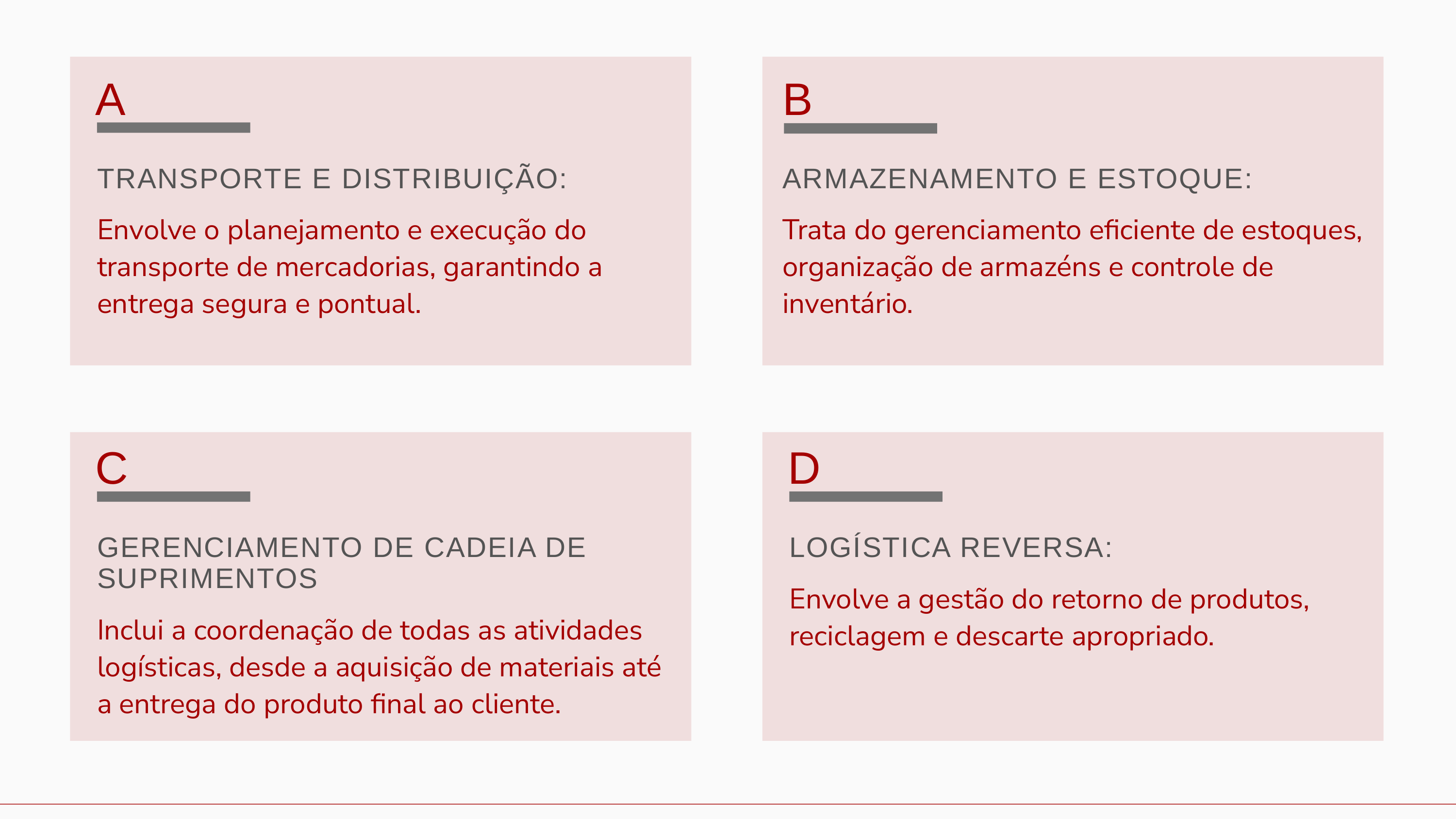

A

B

TRANSPORTE E DISTRIBUIÇÃO:
Envolve o planejamento e execução do transporte de mercadorias, garantindo a entrega segura e pontual.
ARMAZENAMENTO E ESTOQUE:
Trata do gerenciamento eficiente de estoques, organização de armazéns e controle de inventário.

C

D

GERENCIAMENTO DE CADEIA DE SUPRIMENTOS
Inclui a coordenação de todas as atividades logísticas, desde a aquisição de materiais até a entrega do produto final ao cliente.
LOGÍSTICA REVERSA:
Envolve a gestão do retorno de produtos, reciclagem e descarte apropriado.